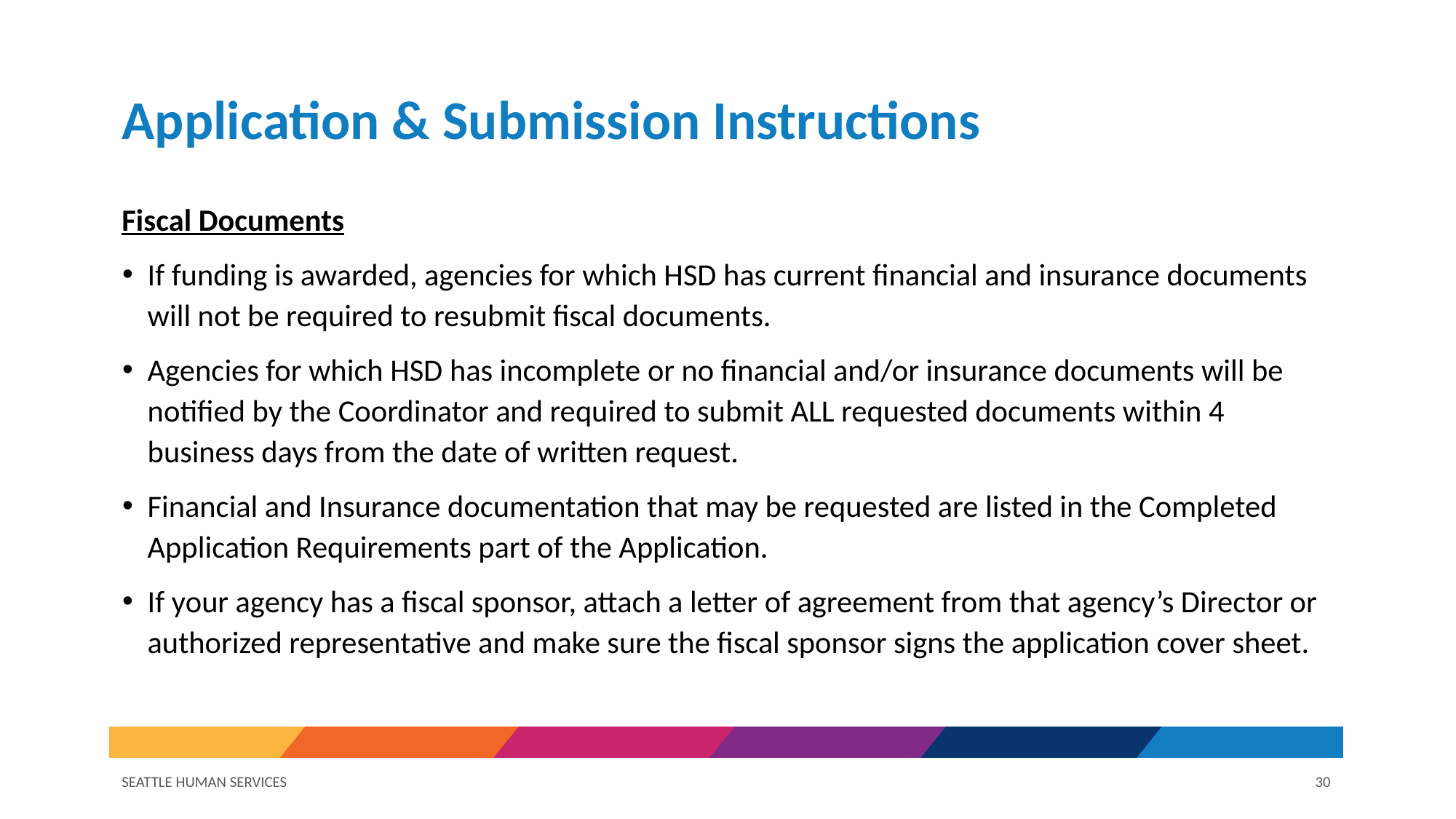

# Application & Submission Instructions
Fiscal Documents
If funding is awarded, agencies for which HSD has current financial and insurance documents will not be required to resubmit fiscal documents.
Agencies for which HSD has incomplete or no financial and/or insurance documents will be notified by the Coordinator and required to submit ALL requested documents within 4 business days from the date of written request.
Financial and Insurance documentation that may be requested are listed in the Completed Application Requirements part of the Application.
If your agency has a fiscal sponsor, attach a letter of agreement from that agency’s Director or authorized representative and make sure the fiscal sponsor signs the application cover sheet.
SEATTLE HUMAN SERVICES
30